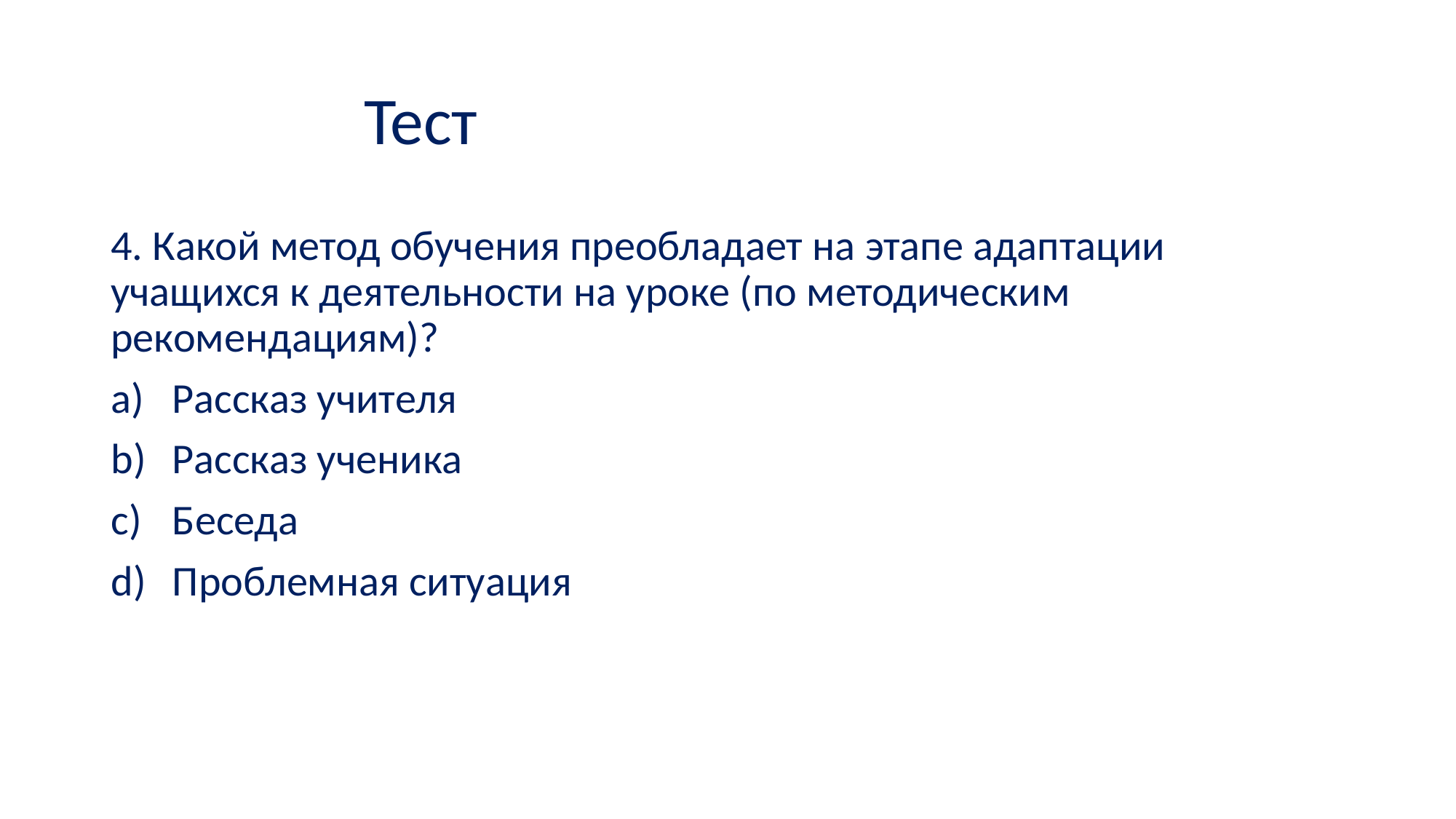

# Тест
4. Какой метод обучения преобладает на этапе адаптации учащихся к деятельности на уроке (по методическим рекомендациям)?
Рассказ учителя
Рассказ ученика
Беседа
Проблемная ситуация